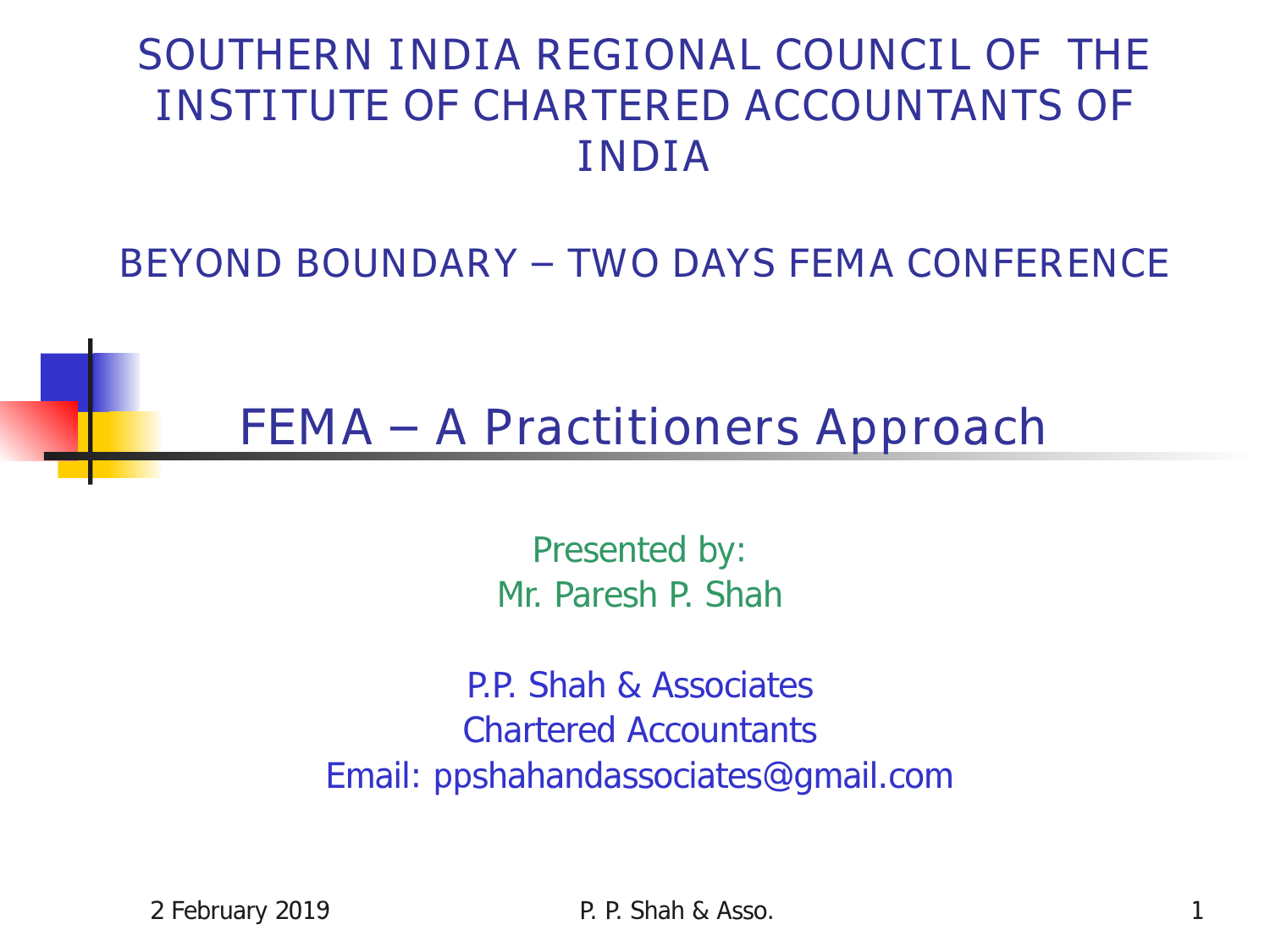

# SOUTHERN INDIA REGIONAL COUNCIL OF  THE INSTITUTE OF CHARTERED ACCOUNTANTS OF INDIA BEYOND BOUNDARY – TWO DAYS FEMA CONFERENCE FEMA – A Practitioners Approach

Presented by:
Mr. Paresh P. Shah

P.P. Shah & Associates
Chartered Accountants
Email: ppshahandassociates@gmail.com
2 February 2019
P. P. Shah & Asso.
1